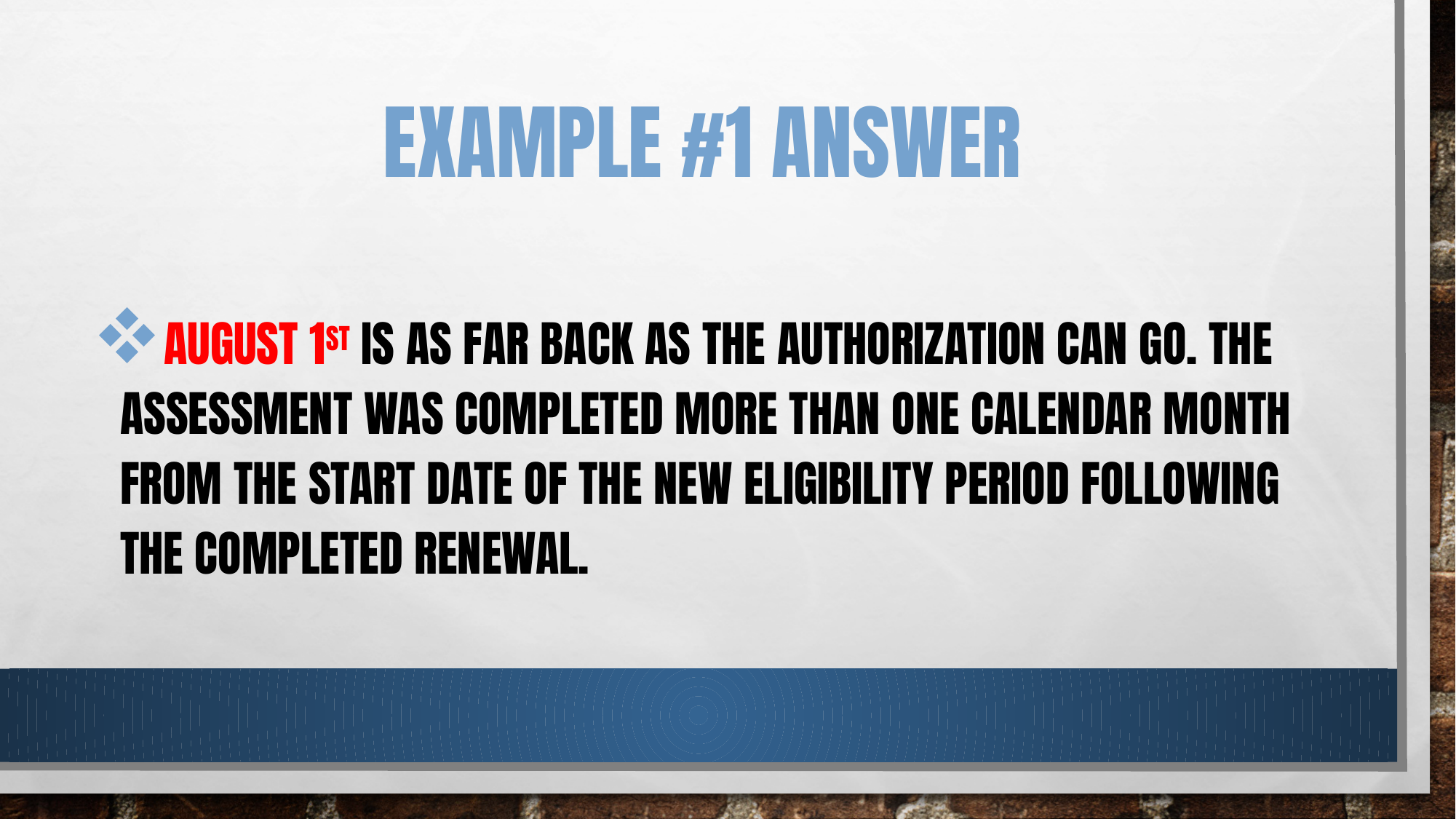

# Example #1 answer
August 1st is as far back as the authorization can go. The assessment was completed more than one calendar month from the start date of the new eligibility period following the completed renewal.